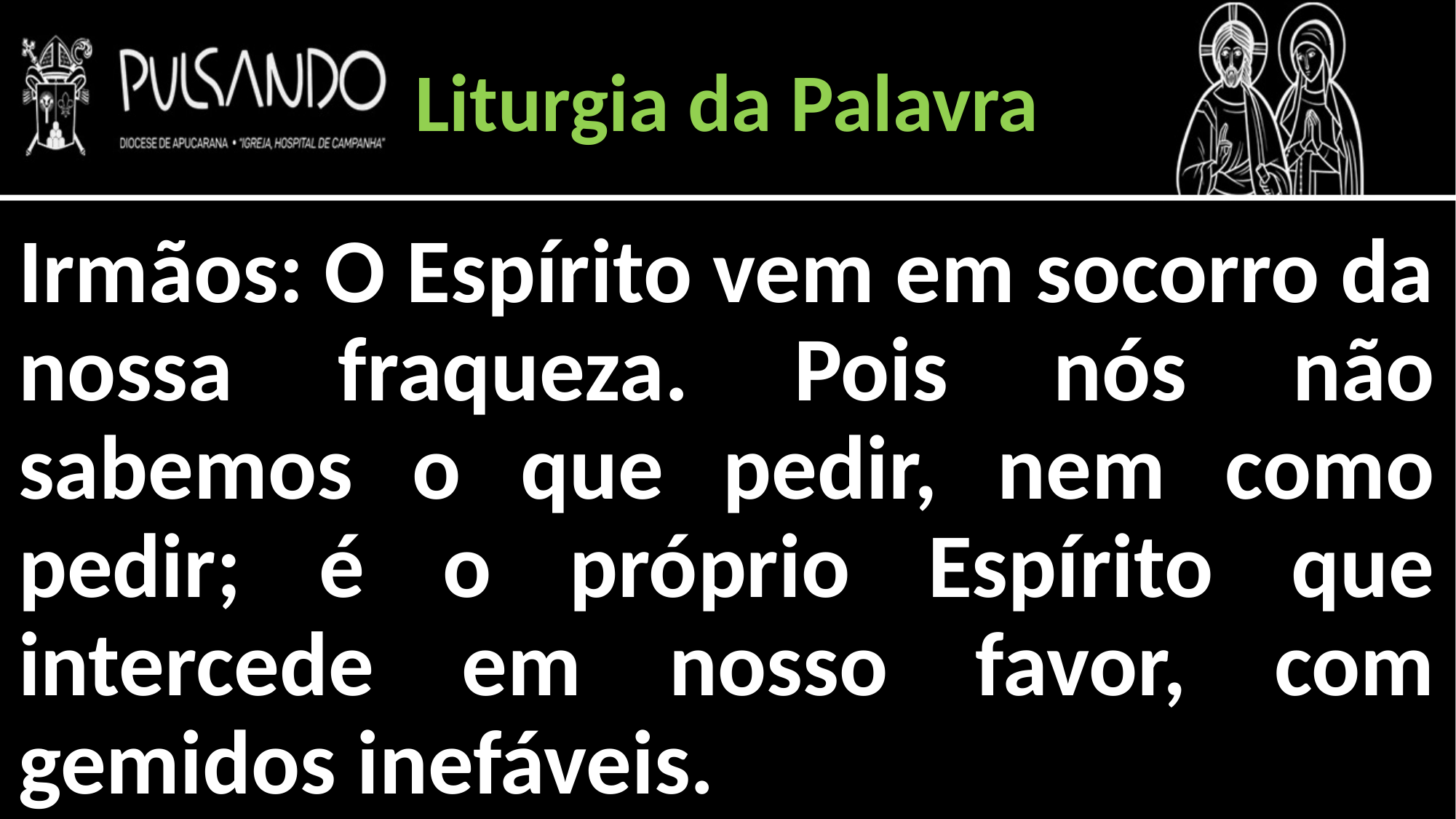

Liturgia da Palavra
Irmãos: O Espírito vem em socorro da nossa fraqueza. Pois nós não sabemos o que pedir, nem como pedir; é o próprio Espírito que intercede em nosso favor, com gemidos inefáveis.